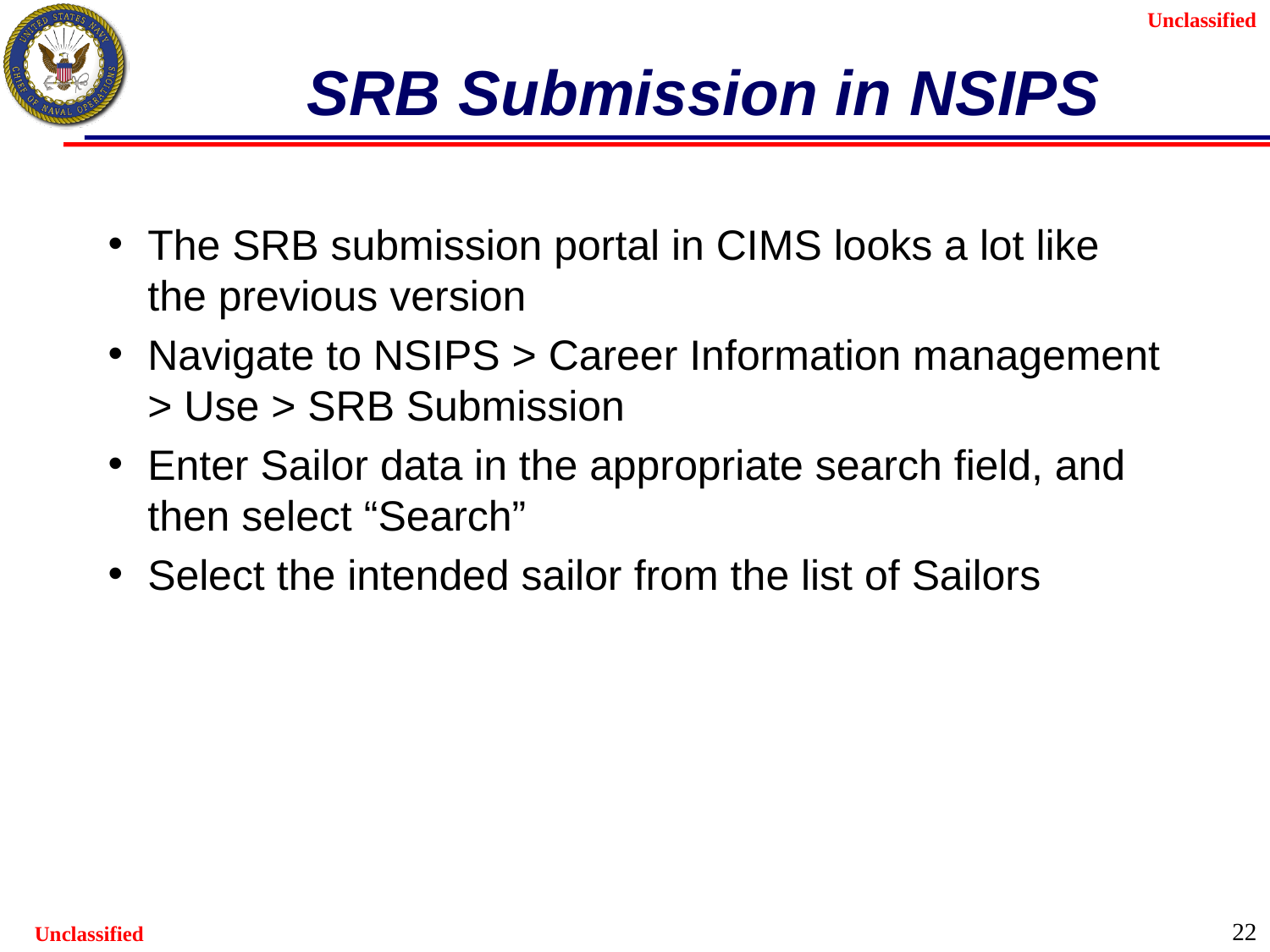

# SRB Submission in NSIPS
The SRB submission portal in CIMS looks a lot like the previous version
Navigate to NSIPS > Career Information management > Use > SRB Submission
Enter Sailor data in the appropriate search field, and then select “Search”
Select the intended sailor from the list of Sailors

22